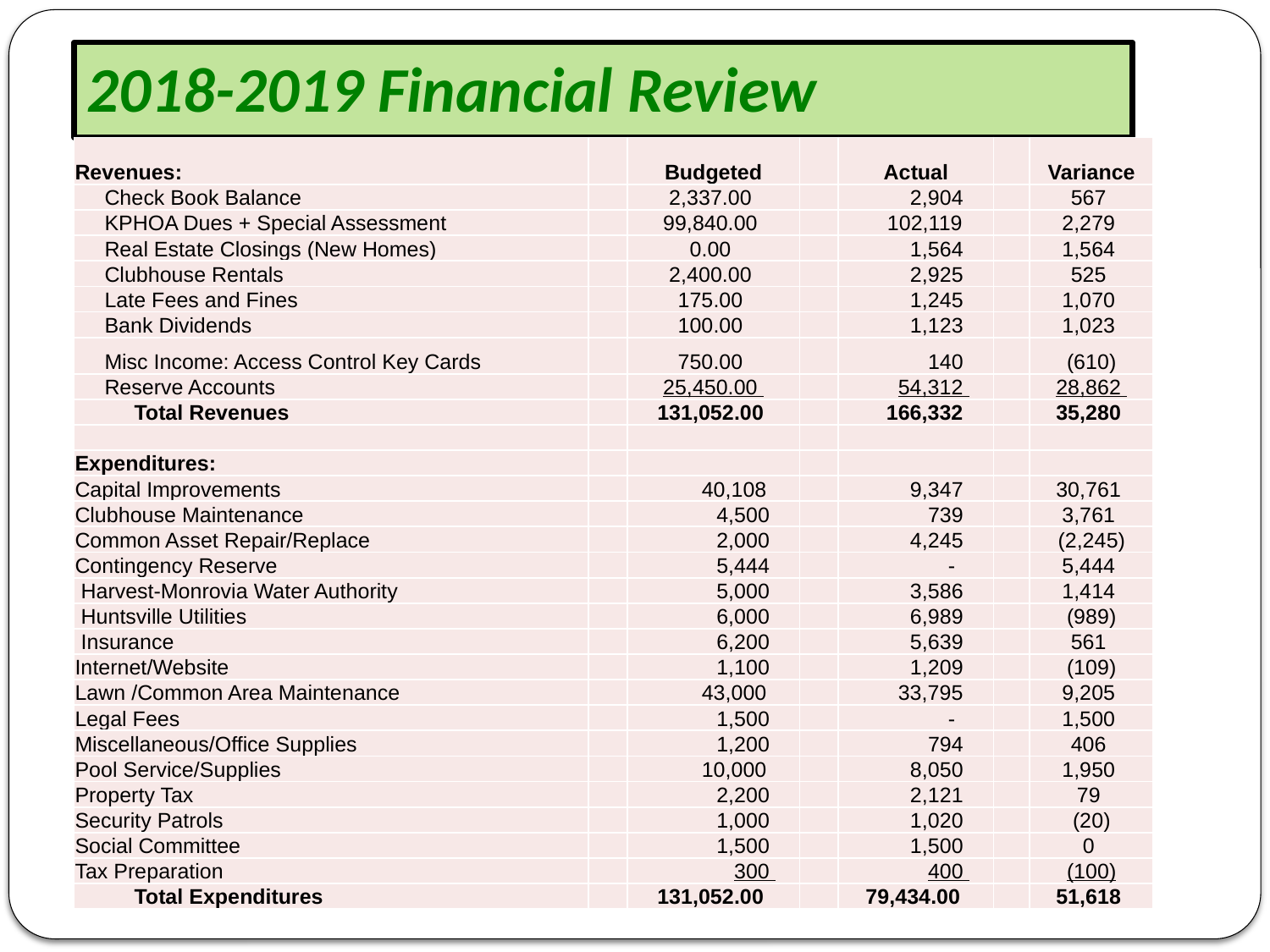

# 2018-2019 Financial Review
| Revenues: |  | Budgeted |  | Actual |  | Variance |
| --- | --- | --- | --- | --- | --- | --- |
| Check Book Balance |  | 2,337.00 |  | 2,904 |  | 567 |
| KPHOA Dues + Special Assessment |  | 99,840.00 |  | 102,119 |  | 2,279 |
| Real Estate Closings (New Homes) |  | 0.00 |  | 1,564 |  | 1,564 |
| Clubhouse Rentals |  | 2,400.00 |  | 2,925 |  | 525 |
| Late Fees and Fines |  | 175.00 |  | 1,245 |  | 1,070 |
| Bank Dividends |  | 100.00 |  | 1,123 |  | 1,023 |
| Misc Income: Access Control Key Cards |  | 750.00 |  | 140 |  | (610) |
| Reserve Accounts |  | 25,450.00 |  | 54,312 |  | 28,862 |
| Total Revenues |  | 131,052.00 |  | 166,332 |  | 35,280 |
|  |  |  |  |  |  |  |
| Expenditures: |  |  |  |  |  |  |
| Capital Improvements |  | 40,108 |  | 9,347 |  | 30,761 |
| Clubhouse Maintenance |  | 4,500 |  | 739 |  | 3,761 |
| Common Asset Repair/Replace |  | 2,000 |  | 4,245 |  | (2,245) |
| Contingency Reserve |  | 5,444 |  | - |  | 5,444 |
| Harvest-Monrovia Water Authority |  | 5,000 |  | 3,586 |  | 1,414 |
| Huntsville Utilities |  | 6,000 |  | 6,989 |  | (989) |
| Insurance |  | 6,200 |  | 5,639 |  | 561 |
| Internet/Website |  | 1,100 |  | 1,209 |  | (109) |
| Lawn /Common Area Maintenance |  | 43,000 |  | 33,795 |  | 9,205 |
| Legal Fees |  | 1,500 |  | - |  | 1,500 |
| Miscellaneous/Office Supplies |  | 1,200 |  | 794 |  | 406 |
| Pool Service/Supplies |  | 10,000 |  | 8,050 |  | 1,950 |
| Property Tax |  | 2,200 |  | 2,121 |  | 79 |
| Security Patrols |  | 1,000 |  | 1,020 |  | (20) |
| Social Committee |  | 1,500 |  | 1,500 |  | 0 |
| Tax Preparation |  | 300 |  | 400 |  | (100) |
| Total Expenditures |  | 131,052.00 |  | 79,434.00 |  | 51,618 |